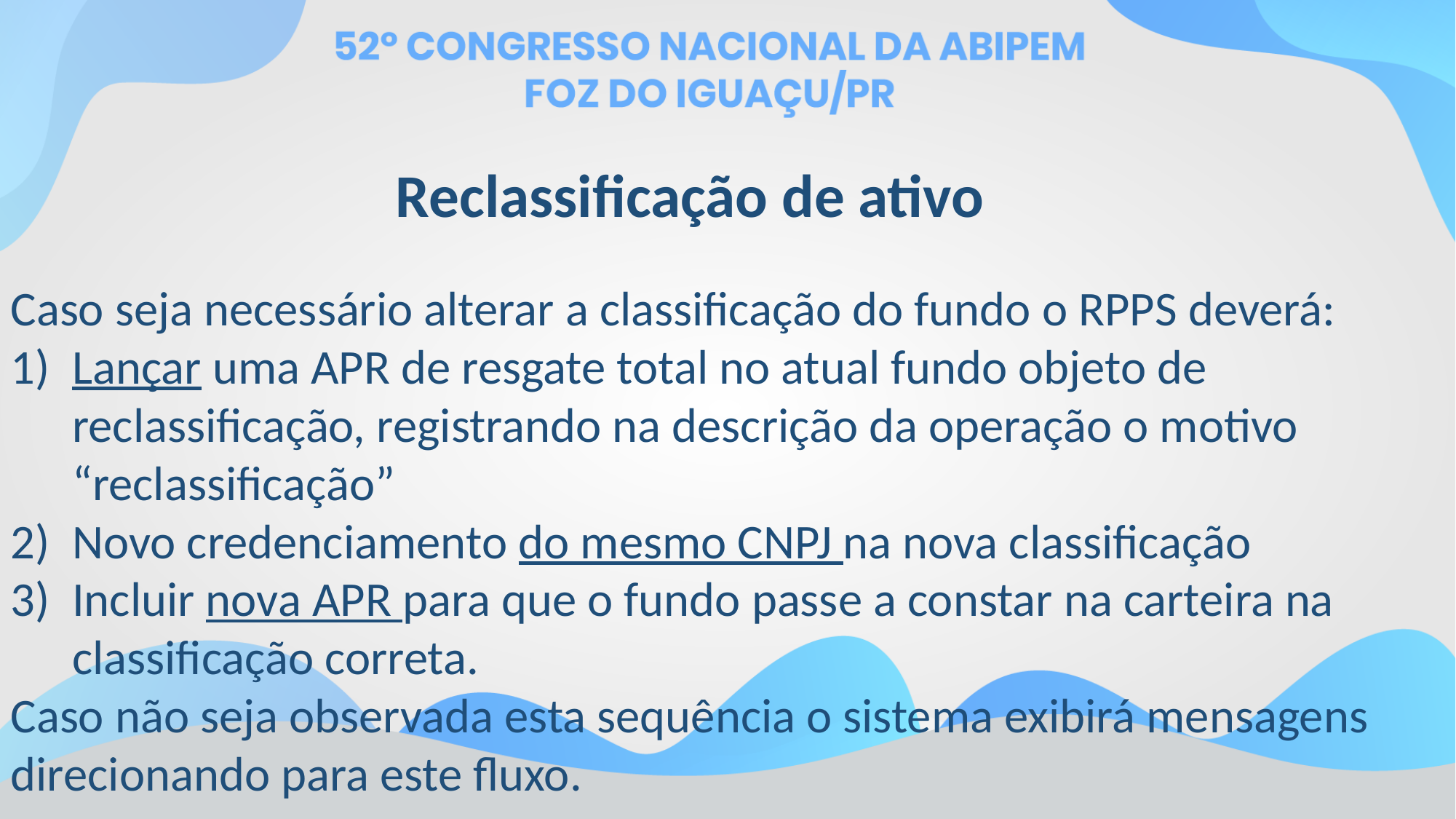

Reclassificação de ativo
Caso seja necessário alterar a classificação do fundo o RPPS deverá:
Lançar uma APR de resgate total no atual fundo objeto de reclassificação, registrando na descrição da operação o motivo “reclassificação”
Novo credenciamento do mesmo CNPJ na nova classificação
Incluir nova APR para que o fundo passe a constar na carteira na classificação correta.
Caso não seja observada esta sequência o sistema exibirá mensagens direcionando para este fluxo.